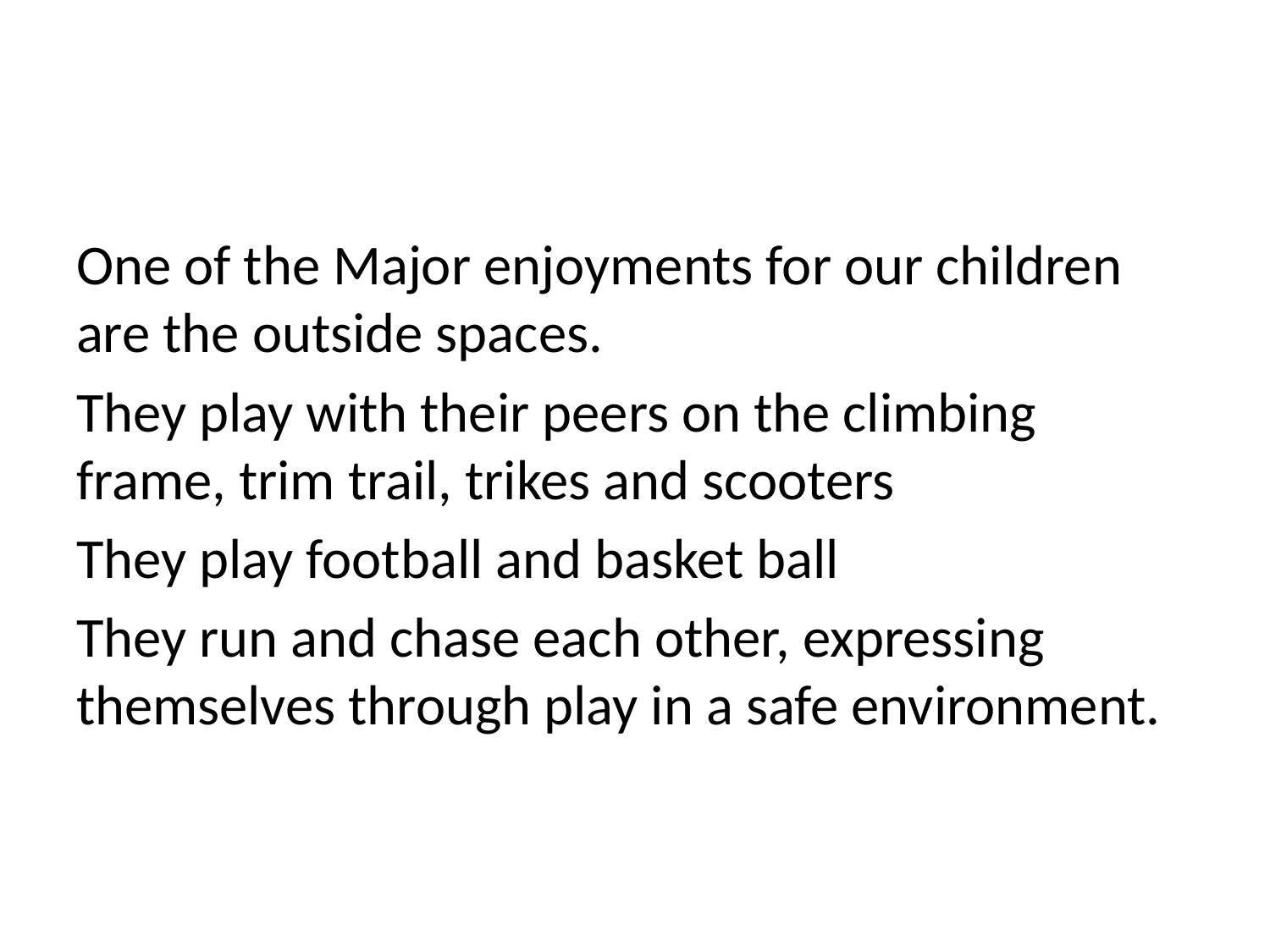

One of the Major enjoyments for our children are the outside spaces.
They play with their peers on the climbing frame, trim trail, trikes and scooters
They play football and basket ball
They run and chase each other, expressing themselves through play in a safe environment.